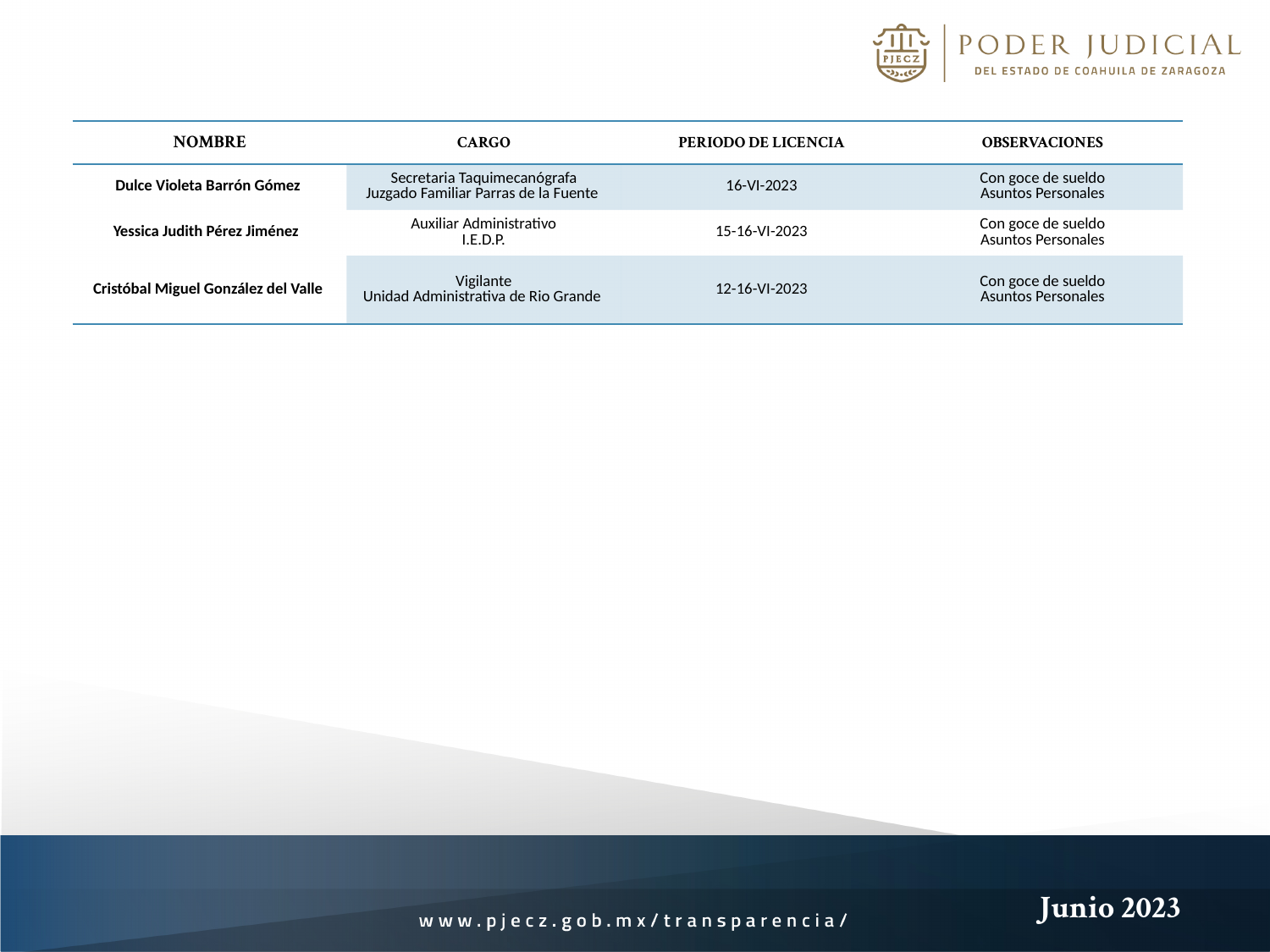

| NOMBRE | CARGO | PERIODO DE LICENCIA | OBSERVACIONES |
| --- | --- | --- | --- |
| Dulce Violeta Barrón Gómez | Secretaria Taquimecanógrafa Juzgado Familiar Parras de la Fuente | 16-VI-2023 | Con goce de sueldo Asuntos Personales |
| Yessica Judith Pérez Jiménez | Auxiliar Administrativo I.E.D.P. | 15-16-VI-2023 | Con goce de sueldo Asuntos Personales |
| Cristóbal Miguel González del Valle | Vigilante Unidad Administrativa de Rio Grande | 12-16-VI-2023 | Con goce de sueldo Asuntos Personales |
Junio 2023